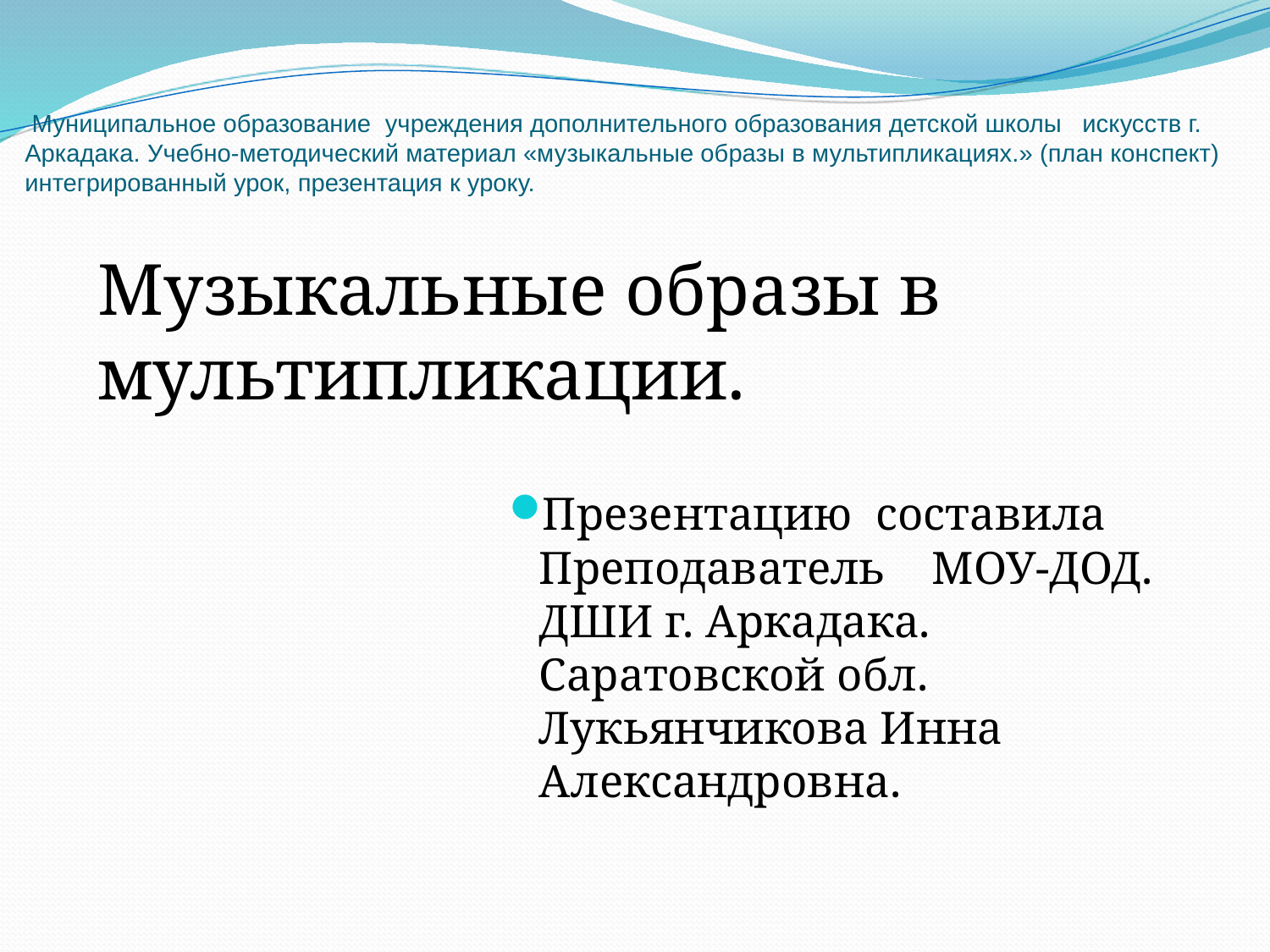

# Муниципальное образование  учреждения дополнительного образования детской школы   искусств г. Аркадака. Учебно-методический материал «музыкальные образы в мультипликациях.» (план конспект) интегрированный урок, презентация к уроку.
Музыкальные образы в мультипликации.
Презентацию  составила Преподаватель    МОУ-ДОД. ДШИ г. Аркадака. Саратовской обл.             Лукьянчикова Инна Александровна.